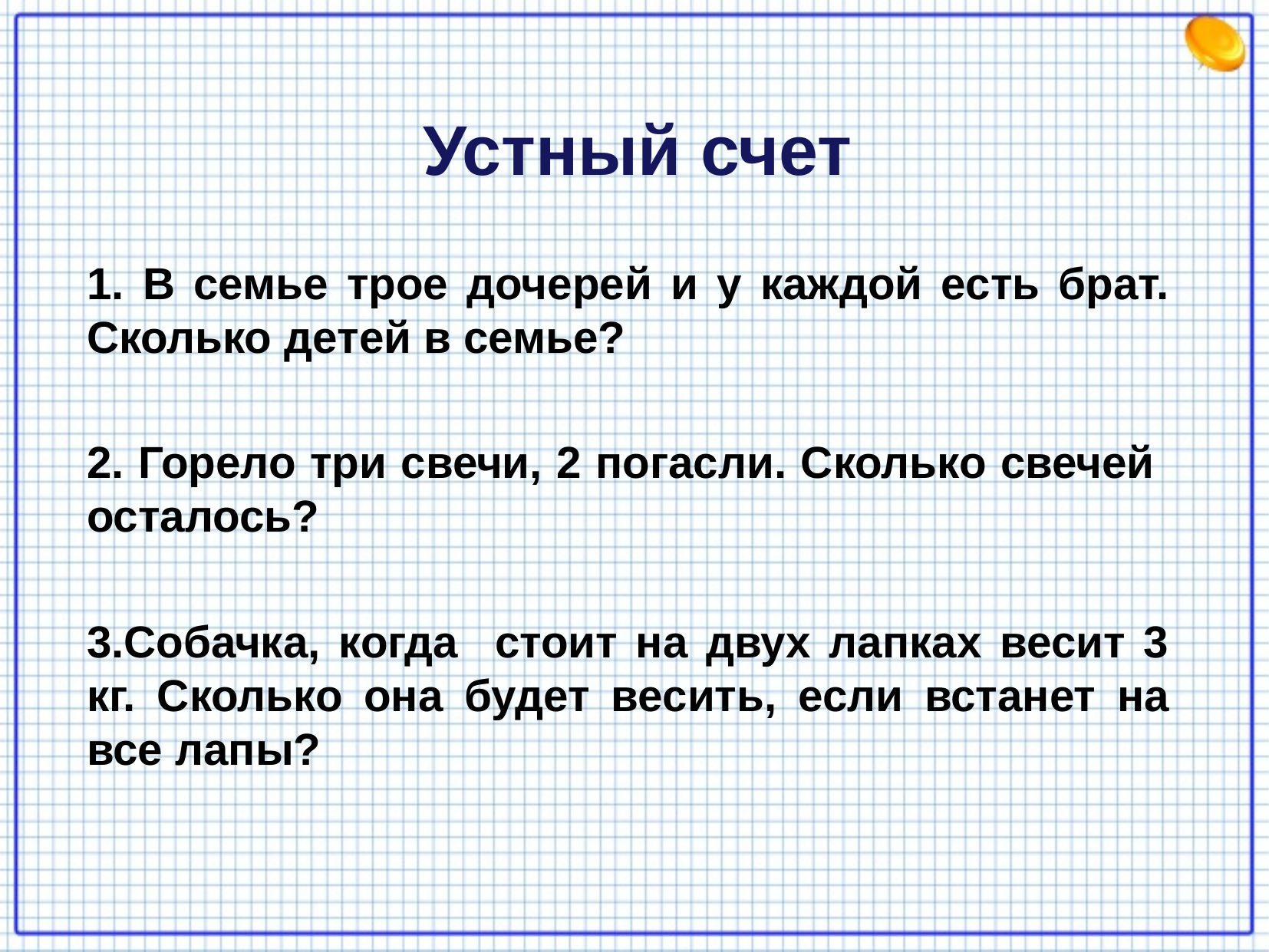

Устный счет
1. В семье трое дочерей и у каждой есть брат. Сколько детей в семье?

2. Горело три свечи, 2 погасли. Сколько свечей  осталось?

3.Собачка, когда  стоит на двух лапках весит 3 кг. Сколько она будет весить, если встанет на все лапы?